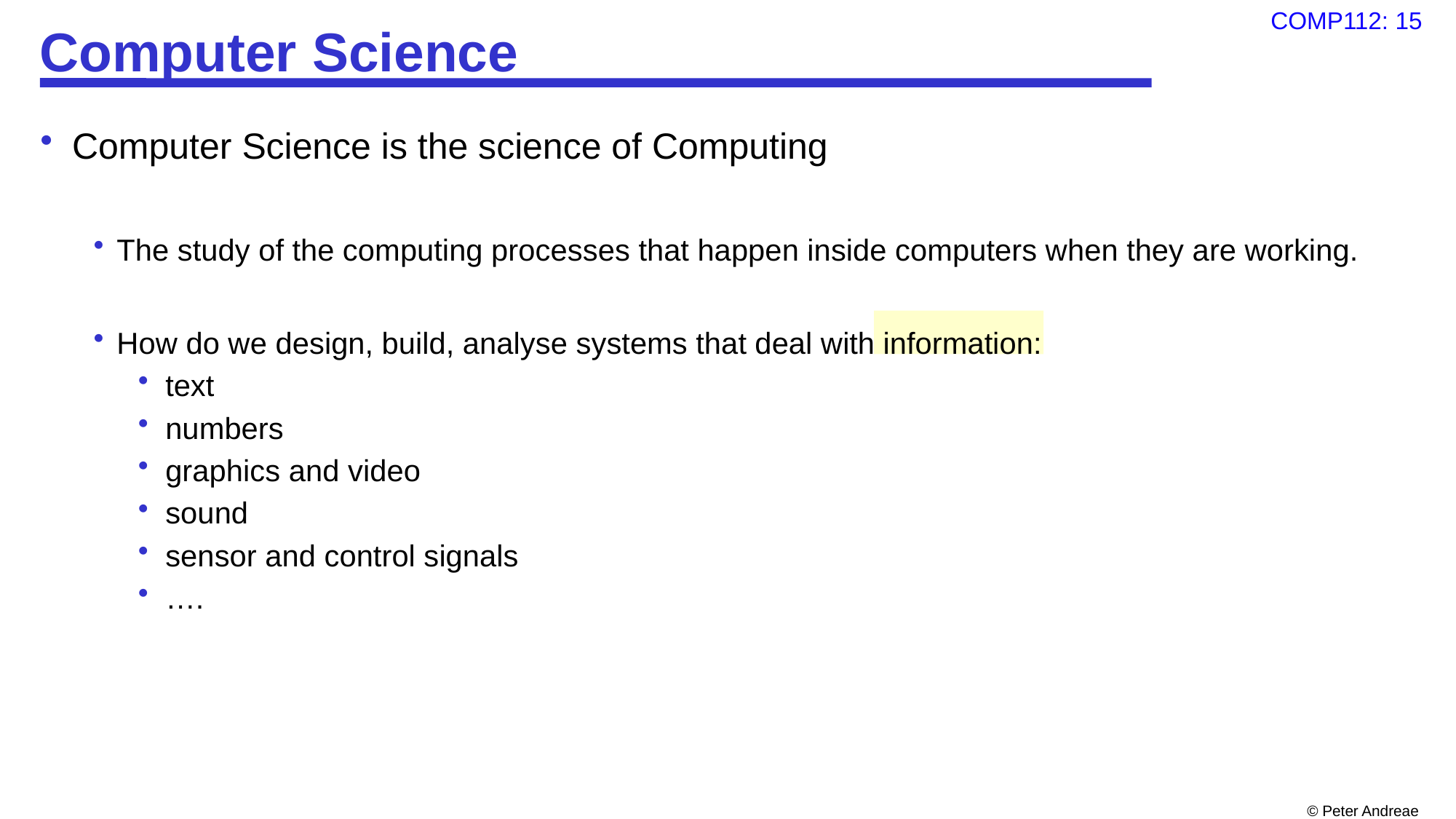

# Computer Science
Computer Science is the science of Computing

The study of the computing processes that happen inside computers when they are working.

How do we design, build, analyse systems that deal with information:
text
numbers
graphics and video
sound
sensor and control signals
….